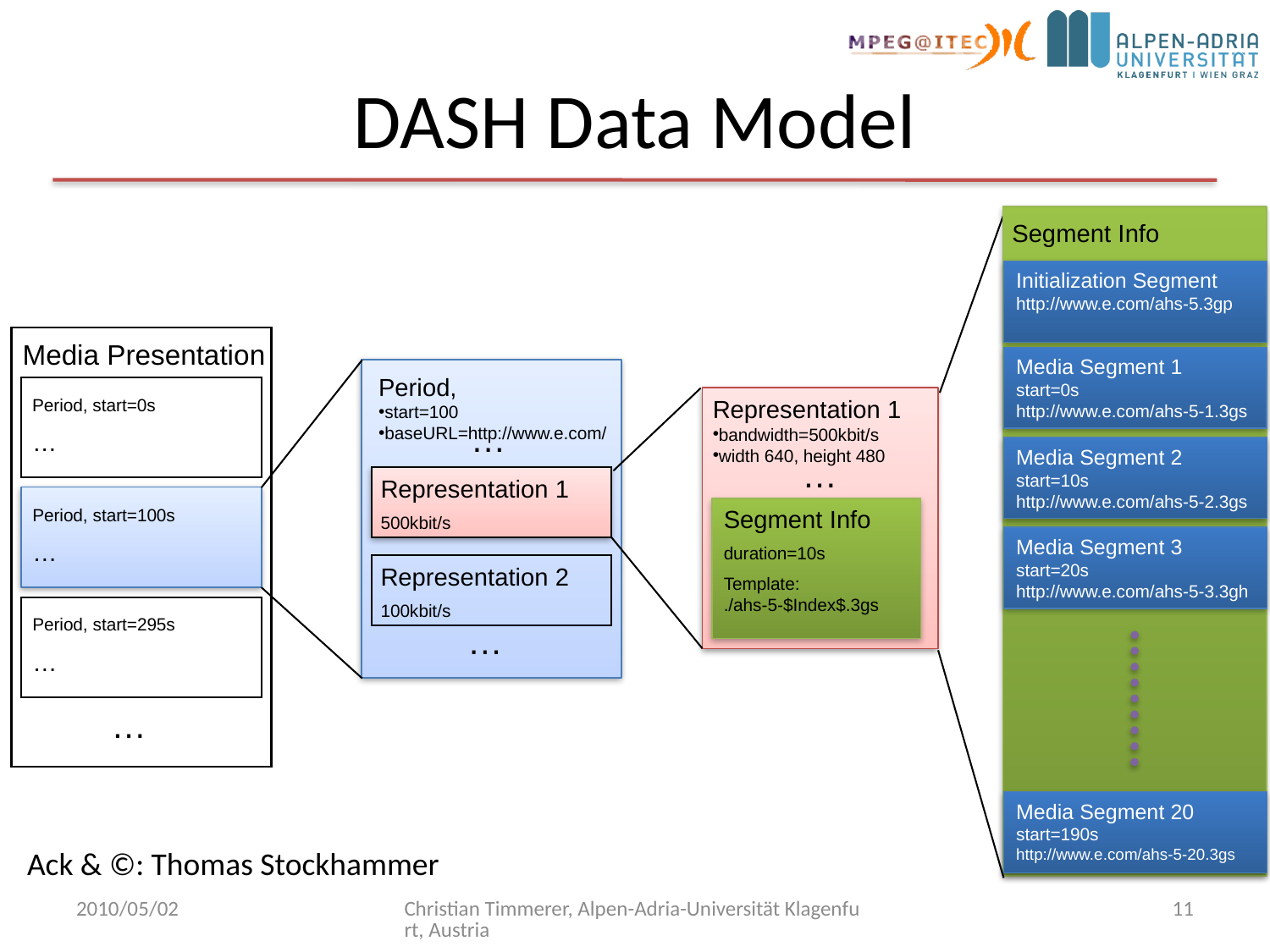

# DASH Data Model

Segment Info
Initialization Segment
http://www.e.com/ahs-5.3gp

Media Presentation
Media Segment 1
start=0s
http://www.e.com/ahs-5-1.3gs

Period,
start=100
baseURL=http://www.e.com/
…

Representation 1
500kbit/s

Representation 2
100kbit/s

…

Period, start=0s
…
Representation 1
bandwidth=500kbit/s
width 640, height 480

…
Segment Info
duration=10s
Template:
./ahs-5-$Index$.3gs

Media Segment 2
start=10s
http://www.e.com/ahs-5-2.3gs

Media Segment 3
start=20s
http://www.e.com/ahs-5-3.3gh

Media Segment 20
start=190s
http://www.e.com/ahs-5-20.3gs

Period, start=100s
…

Period, start=295s
…
…
Ack & ©: Thomas Stockhammer
2010/05/02
Christian Timmerer, Alpen-Adria-Universität Klagenfurt, Austria
11